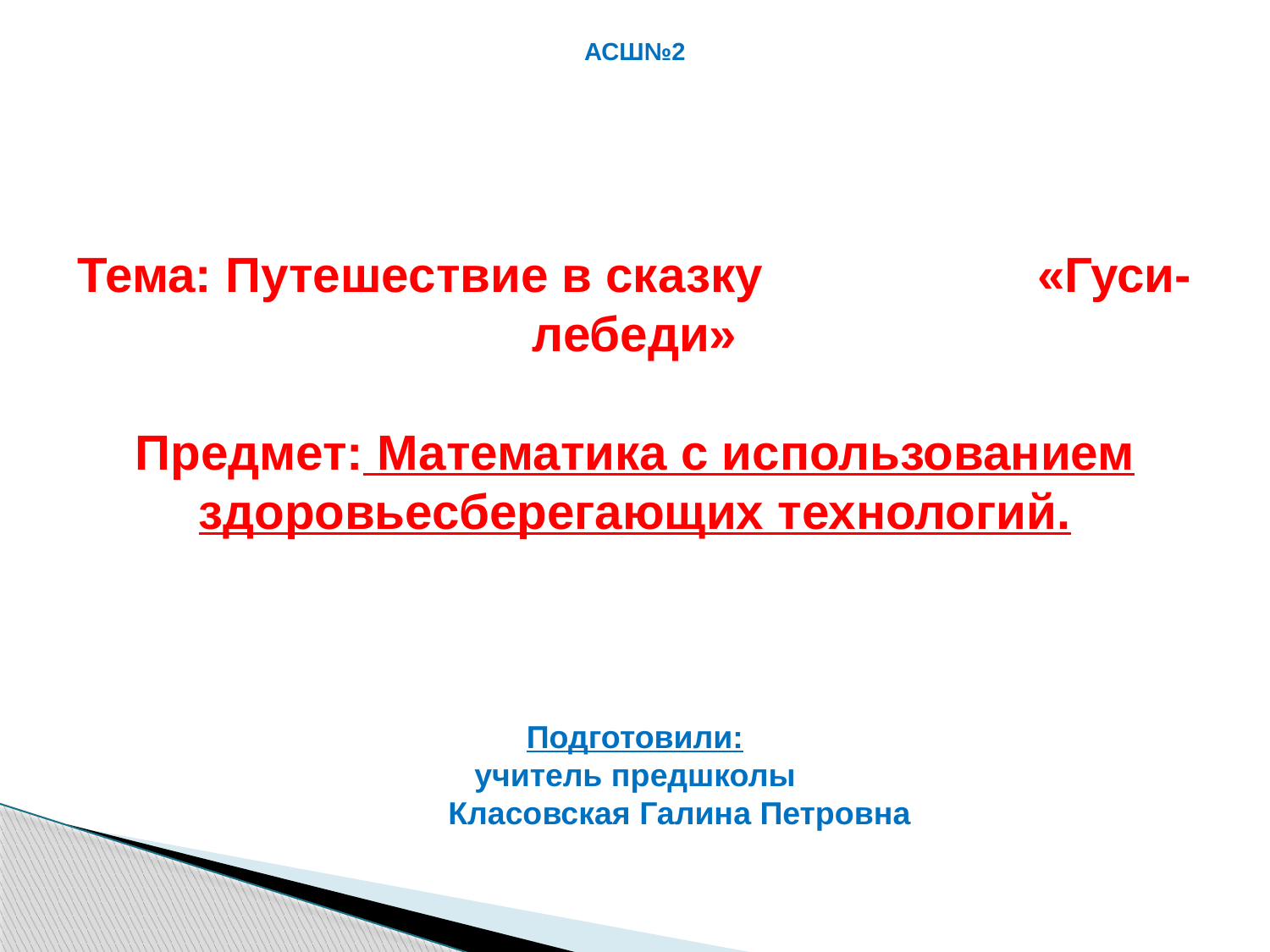

АСШ№2

Тема: Путешествие в сказку                    «Гуси-лебеди»
Предмет: Математика с использованием здоровьесберегающих технологий.

Подготовили:
 учитель предшколы
          Класовская Галина Петровна